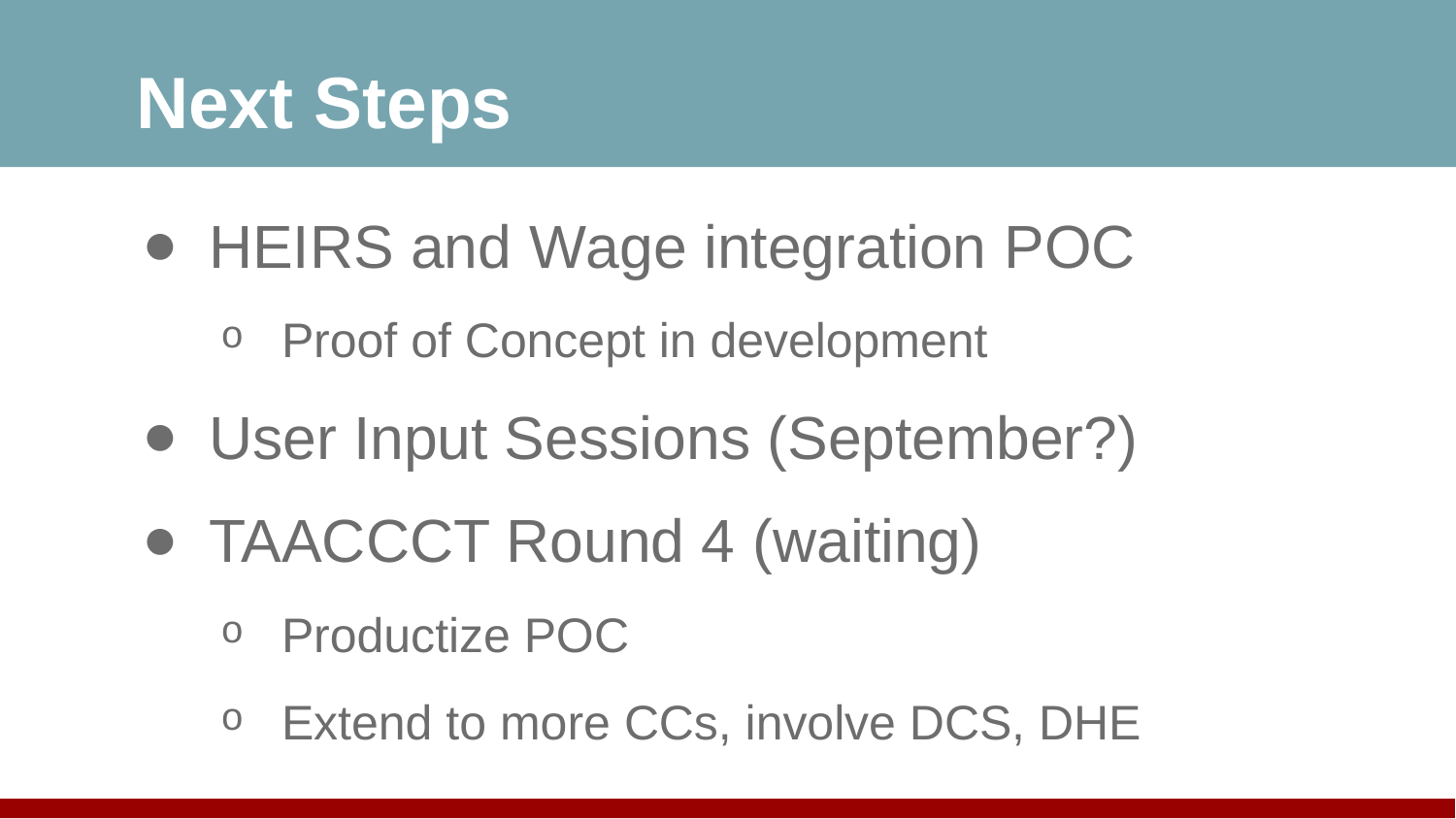

# Next Steps
HEIRS and Wage integration POC
Proof of Concept in development
User Input Sessions (September?)
TAACCCT Round 4 (waiting)
Productize POC
Extend to more CCs, involve DCS, DHE